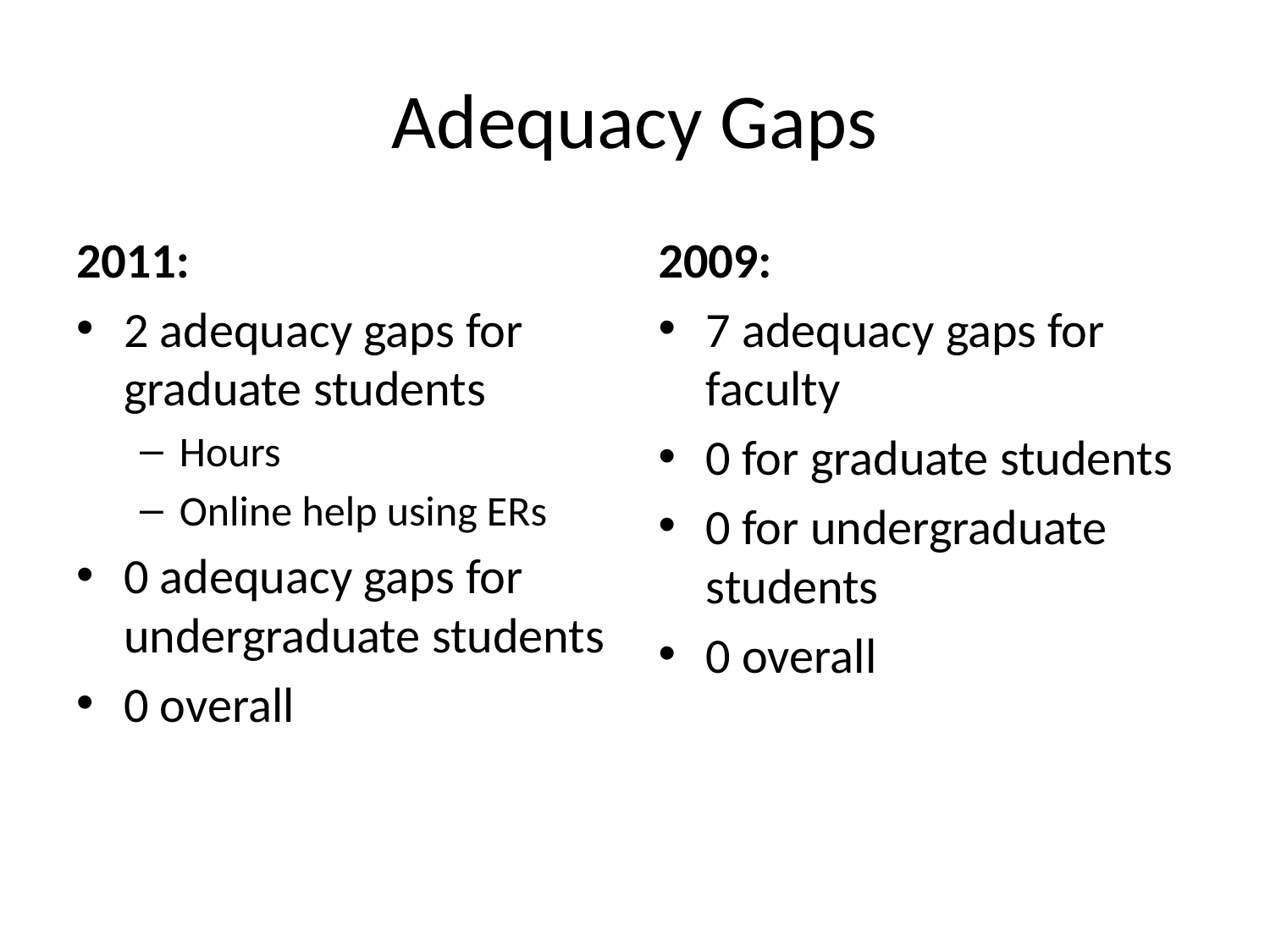

# Adequacy Gaps
2011:
2 adequacy gaps for graduate students
Hours
Online help using ERs
0 adequacy gaps for undergraduate students
0 overall

2009:
7 adequacy gaps for faculty
0 for graduate students
0 for undergraduate students
0 overall